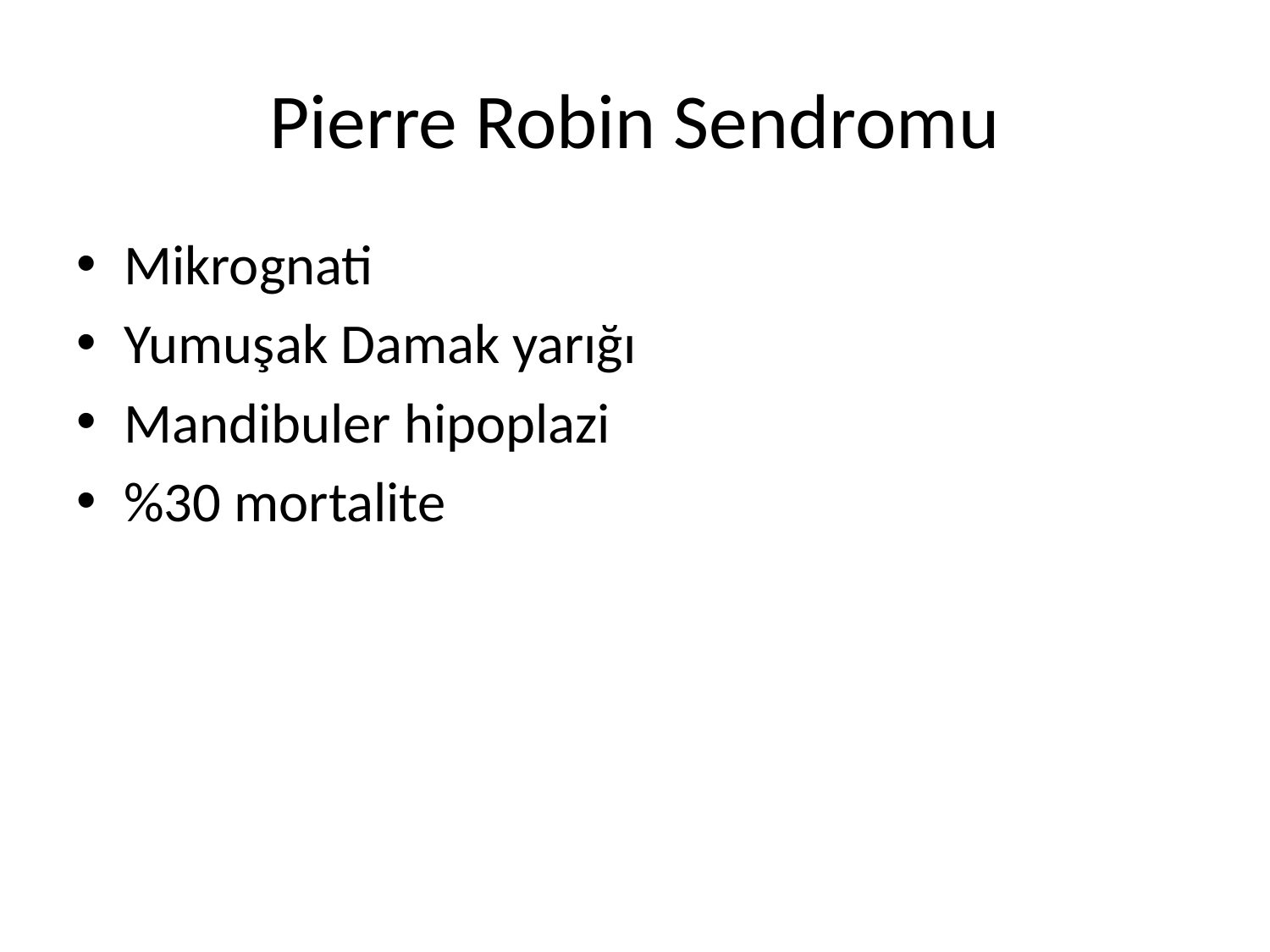

# Pierre Robin Sendromu
Mikrognati
Yumuşak Damak yarığı
Mandibuler hipoplazi
%30 mortalite